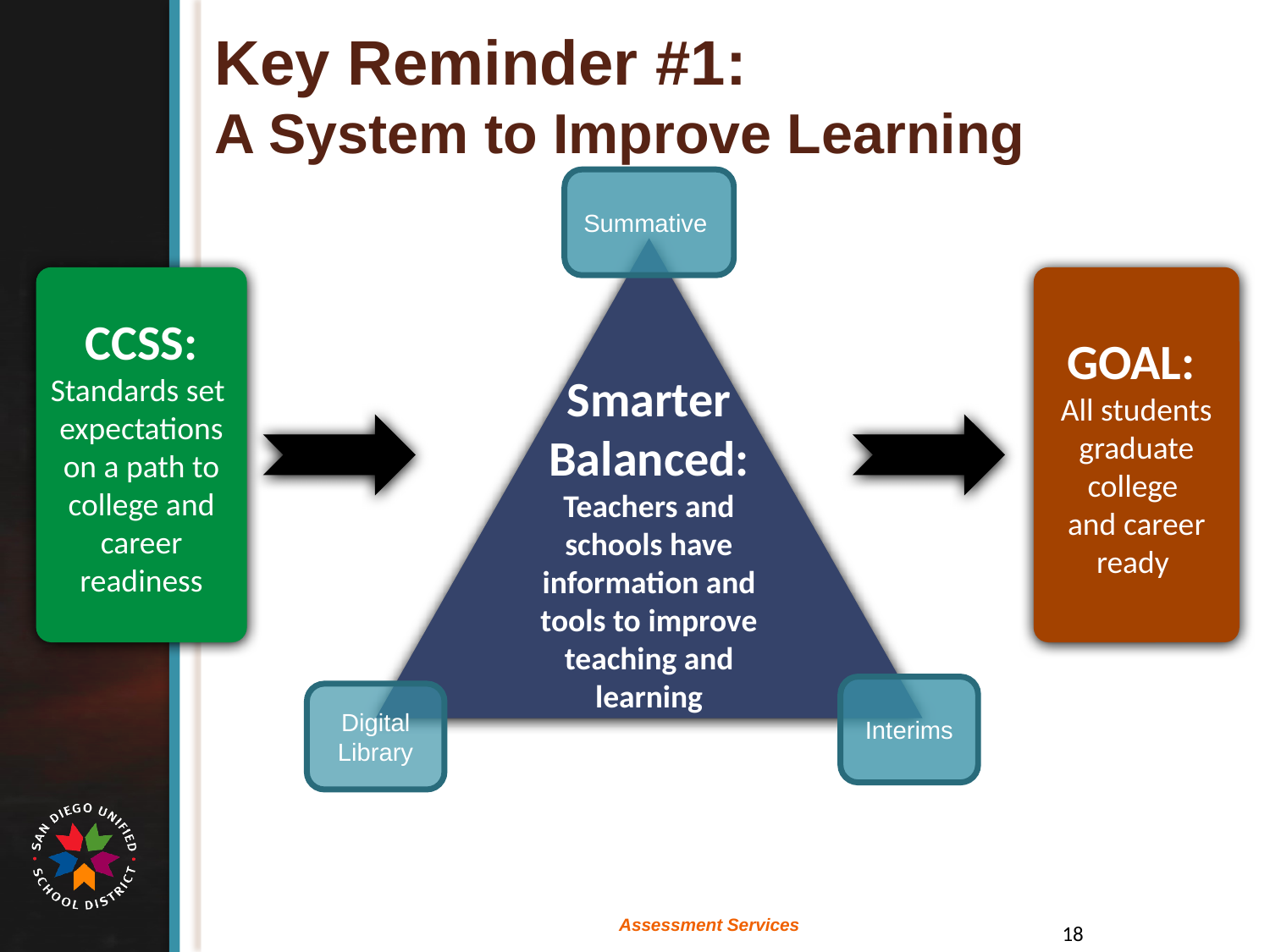

Key Reminder #1:
A System to Improve Learning
Summative
Smarter
Balanced:
Teachers and schools have information and tools to improve teaching and learning

GOAL:
All students graduate college
and career ready
CCSS:
Standards set
expectations on a path to college and career readiness

Interims
Digital Library
Assessment Services
 18